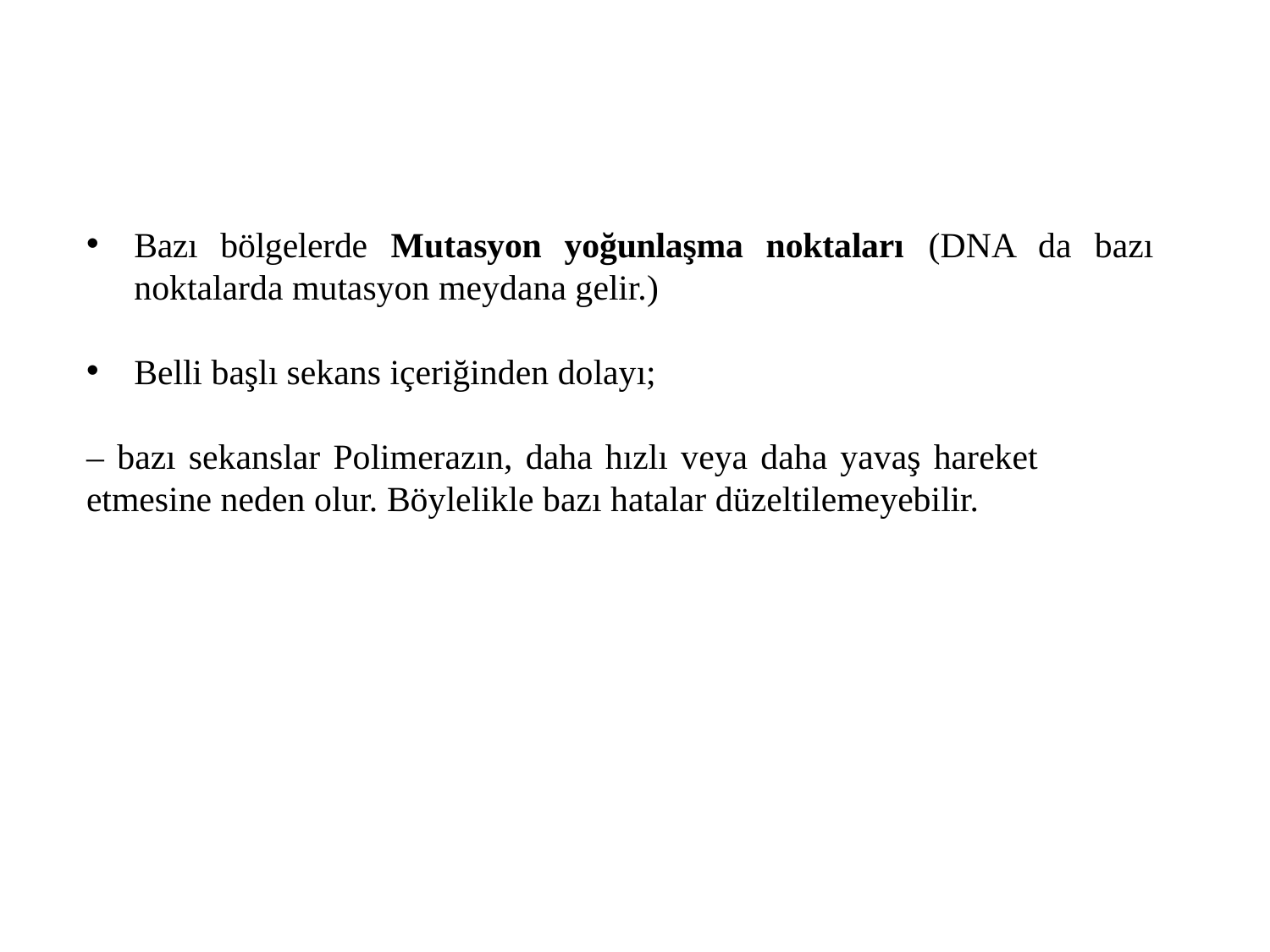

Bazı bölgelerde Mutasyon yoğunlaşma noktaları (DNA da bazı noktalarda mutasyon meydana gelir.)

Belli başlı sekans içeriğinden dolayı;

– bazı sekanslar Polimerazın, daha hızlı veya daha yavaş hareket etmesine neden olur. Böylelikle bazı hatalar düzeltilemeyebilir.

15